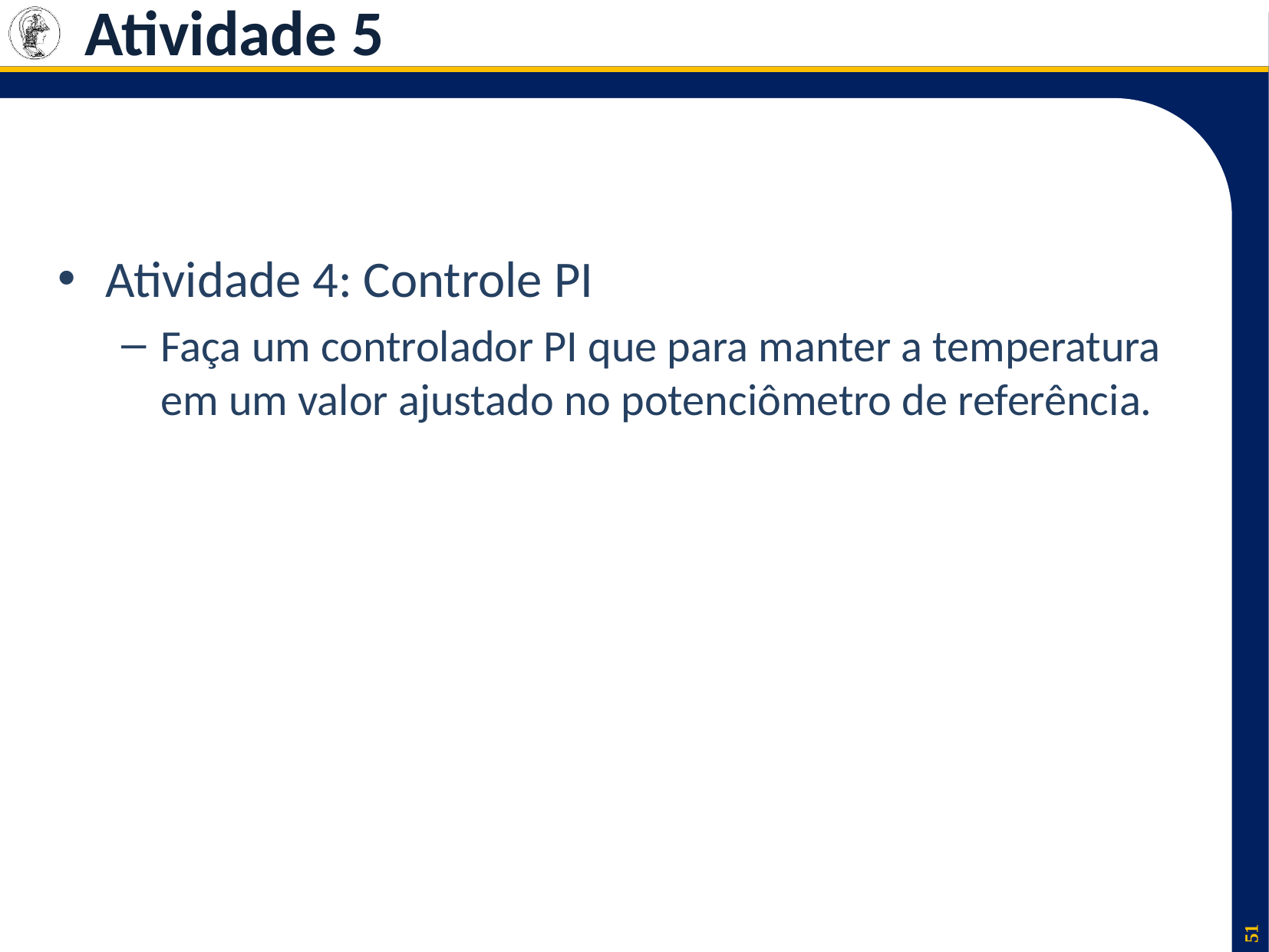

Atividade 5
Atividade 4: Controle PI
Faça um controlador PI que para manter a temperatura em um valor ajustado no potenciômetro de referência.